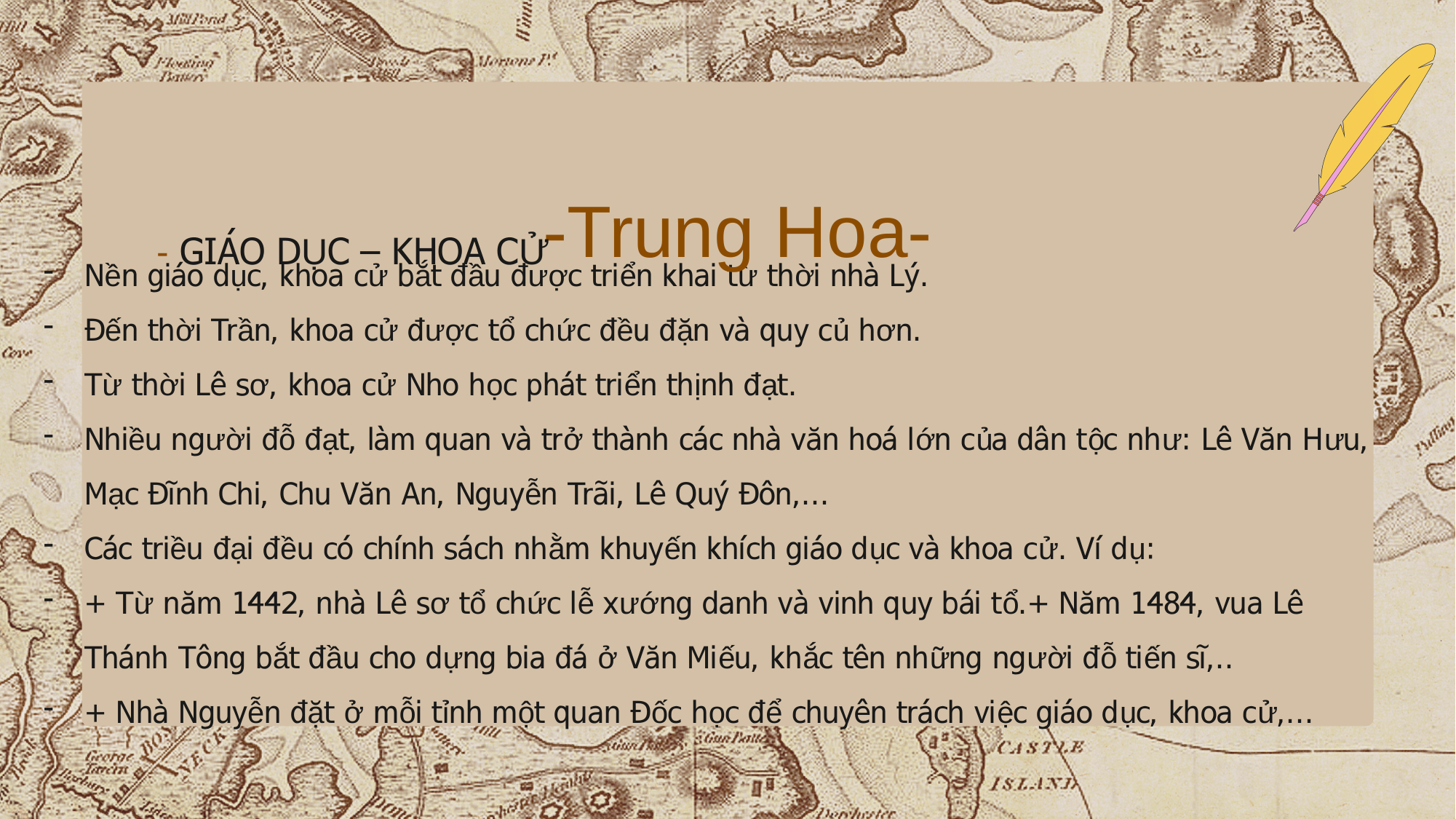

- GIÁO DỤC – KHOA CỬ
 -Trung Hoa-
Nền giáo dục, khoa cử bắt đầu được triển khai từ thời nhà Lý.
Đến thời Trần, khoa cử được tổ chức đều đặn và quy củ hơn.
Từ thời Lê sơ, khoa cử Nho học phát triển thịnh đạt.
Nhiều người đỗ đạt, làm quan và trở thành các nhà văn hoá lớn của dân tộc như: Lê Văn Hưu, Mạc Đĩnh Chi, Chu Văn An, Nguyễn Trãi, Lê Quý Đôn,...
Các triều đại đều có chính sách nhằm khuyến khích giáo dục và khoa cử. Ví dụ:
+ Từ năm 1442, nhà Lê sơ tổ chức lễ xướng danh và vinh quy bái tổ.+ Năm 1484, vua Lê Thánh Tông bắt đầu cho dựng bia đá ở Văn Miếu, khắc tên những người đỗ tiến sĩ,..
+ Nhà Nguyễn đặt ở mỗi tỉnh một quan Đốc học để chuyên trách việc giáo dục, khoa cử,...